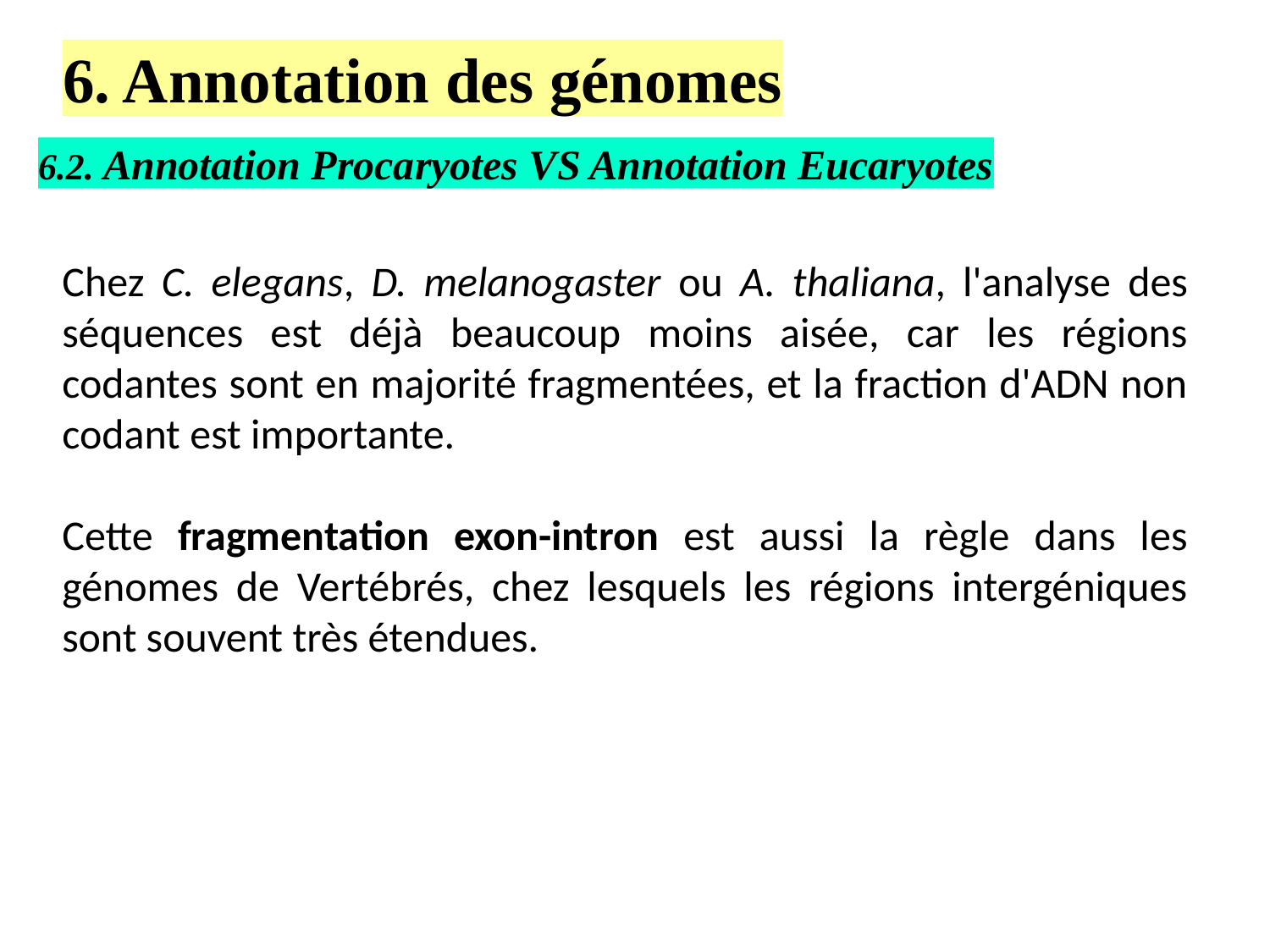

6. Annotation des génomes
6.2. Annotation Procaryotes VS Annotation Eucaryotes
Chez C. elegans, D. melanogaster ou A. thaliana, l'analyse des séquences est déjà beaucoup moins aisée, car les régions codantes sont en majorité fragmentées, et la fraction d'ADN non codant est importante.

Cette fragmentation exon-intron est aussi la règle dans les génomes de Vertébrés, chez lesquels les régions intergéniques sont souvent très étendues.